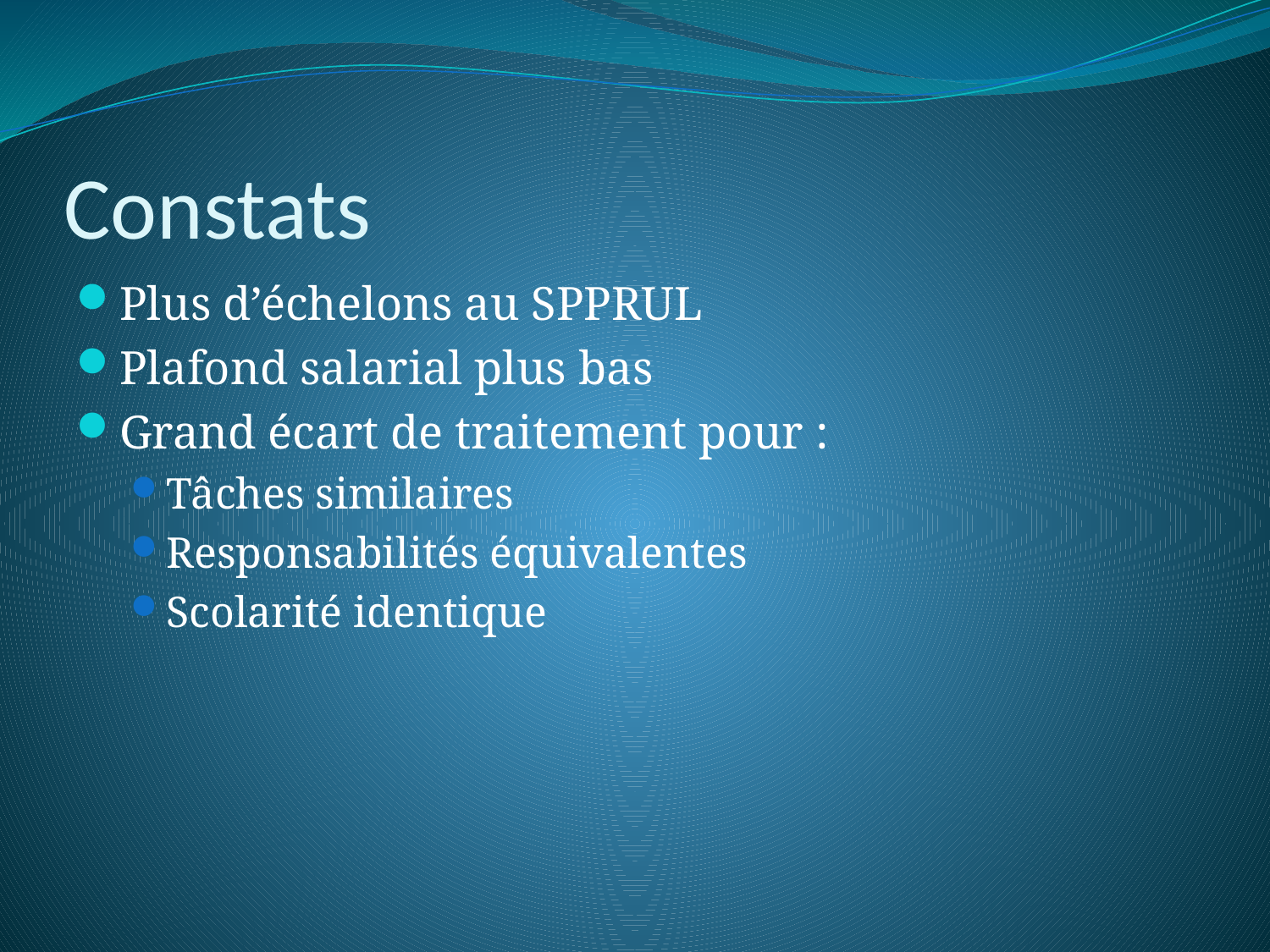

# Constats
Plus d’échelons au SPPRUL
Plafond salarial plus bas
Grand écart de traitement pour :
Tâches similaires
Responsabilités équivalentes
Scolarité identique